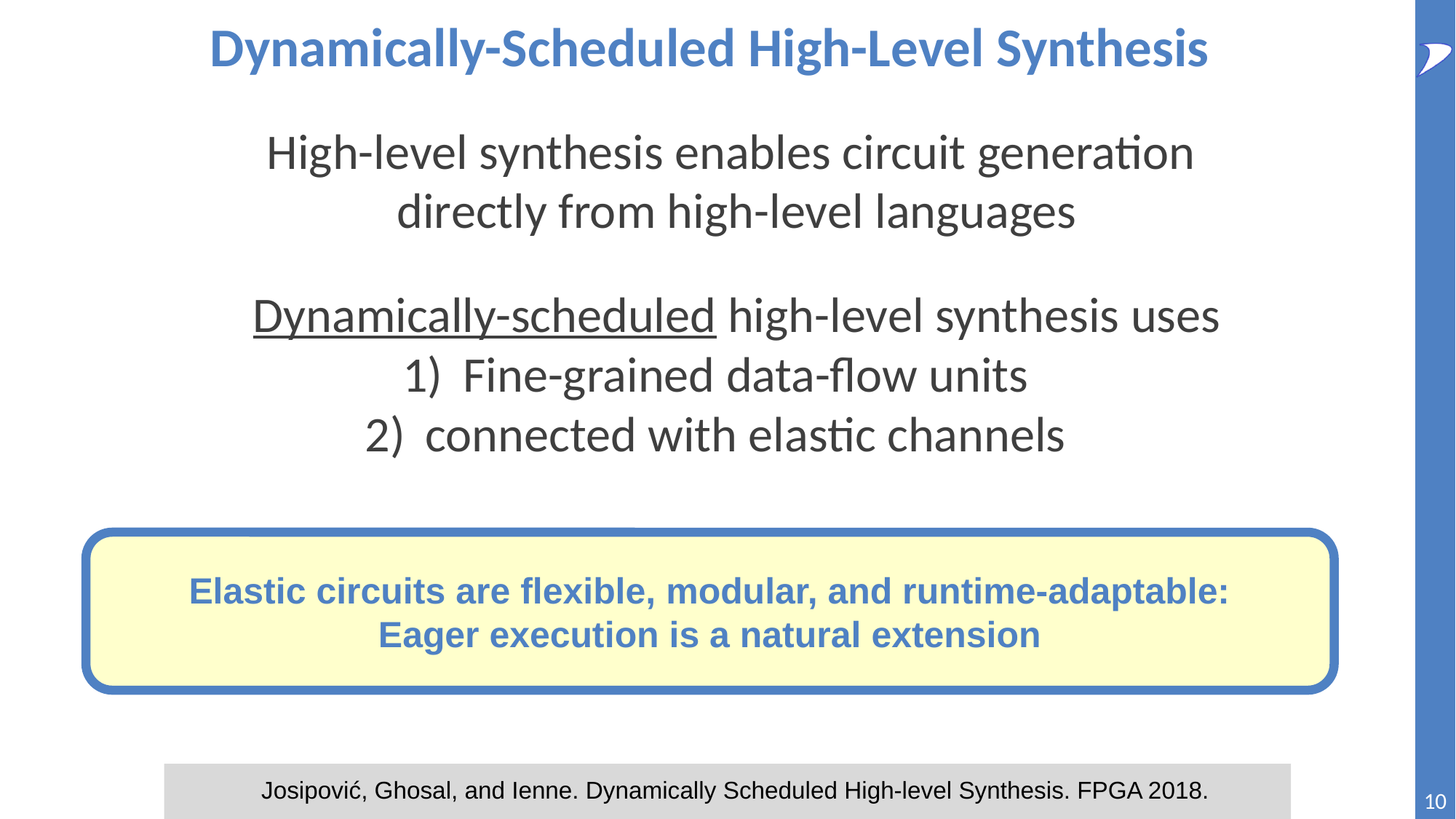

# Dynamically-Scheduled High-Level Synthesis
High-level synthesis enables circuit generation
directly from high-level languages

Dynamically-scheduled high-level synthesis uses
Fine-grained data-flow units
connected with elastic channels
Elastic circuits are flexible, modular, and runtime-adaptable:
Eager execution is a natural extension

Josipović, Ghosal, and Ienne. Dynamically Scheduled High-level Synthesis. FPGA 2018.